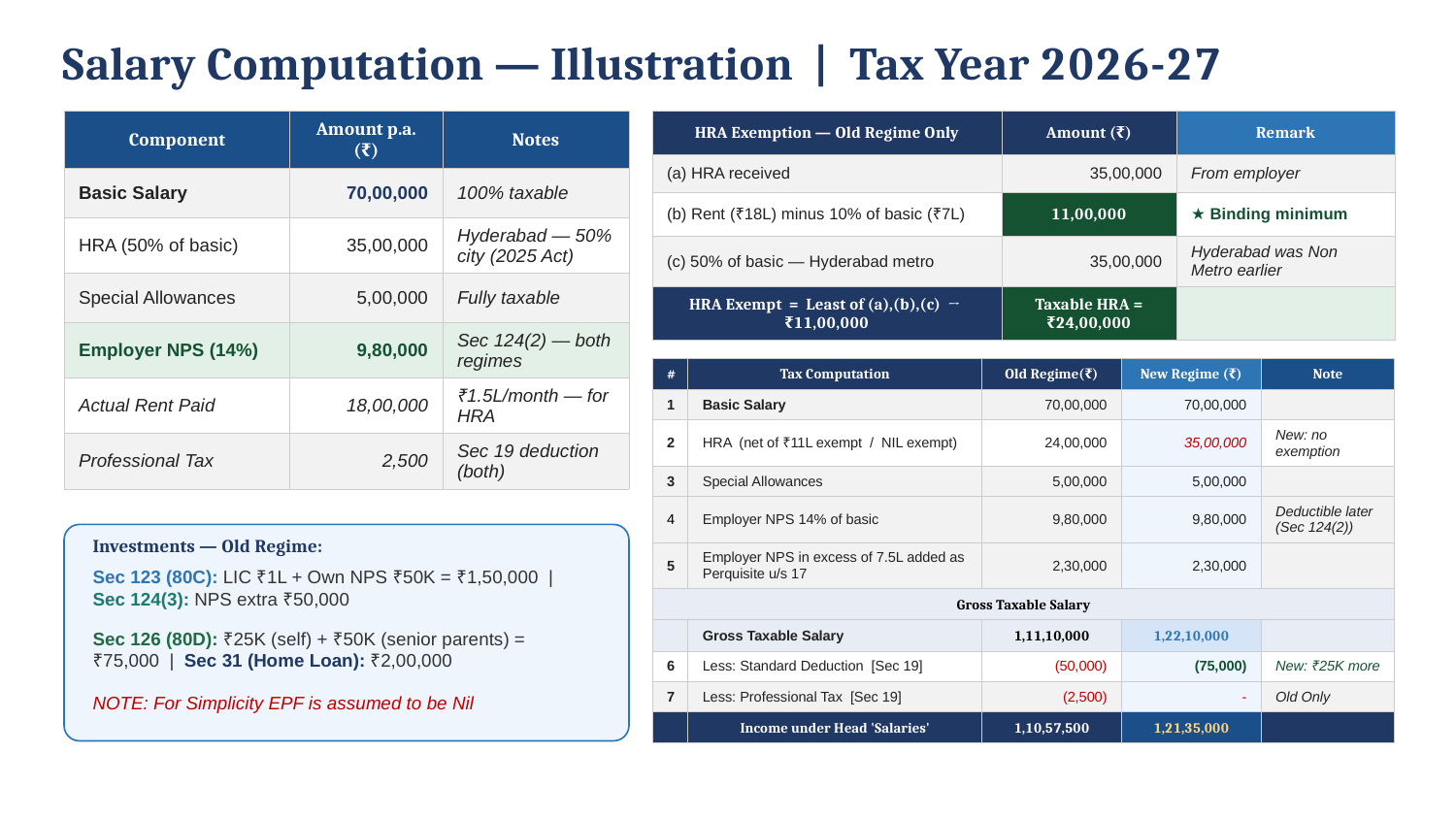

Salary Computation — Illustration  |  Tax Year 2026-27
Employee Profile
| HRA Exemption — Old Regime Only | Amount (₹) | Remark |
| --- | --- | --- |
| (a) HRA received | 35,00,000 | From employer |
| (b) Rent (₹18L) minus 10% of basic (₹7L) | 11,00,000 | ★ Binding minimum |
| (c) 50% of basic — Hyderabad metro | 35,00,000 | Hyderabad was Non Metro earlier |
| HRA Exempt = Least of (a),(b),(c) → ₹11,00,000 | Taxable HRA = ₹24,00,000 |  |
| Component | Amount p.a. (₹) | Notes |
| --- | --- | --- |
| Basic Salary | 70,00,000 | 100% taxable |
| HRA (50% of basic) | 35,00,000 | Hyderabad — 50% city (2025 Act) |
| Special Allowances | 5,00,000 | Fully taxable |
| Employer NPS (14%) | 9,80,000 | Sec 124(2) — both regimes |
| Actual Rent Paid | 18,00,000 | ₹1.5L/month — for HRA |
| Professional Tax | 2,500 | Sec 19 deduction (both) |
| # | Tax Computation | Old Regime(₹) | New Regime (₹) | Note |
| --- | --- | --- | --- | --- |
| 1 | Basic Salary | 70,00,000 | 70,00,000 |  |
| 2 | HRA (net of ₹11L exempt / NIL exempt) | 24,00,000 | 35,00,000 | New: no exemption |
| 3 | Special Allowances | 5,00,000 | 5,00,000 |  |
| 4 | Employer NPS 14% of basic | 9,80,000 | 9,80,000 | Deductible later (Sec 124(2)) |
| 5 | Employer NPS in excess of 7.5L added as Perquisite u/s 17 | 2,30,000 | 2,30,000 |  |
| Gross Taxable Salary |  |  |  |  |
|  | Gross Taxable Salary | 1,11,10,000 | 1,22,10,000 |  |
| 6 | Less: Standard Deduction [Sec 19] | (50,000) | (75,000) | New: ₹25K more |
| 7 | Less: Professional Tax [Sec 19] | (2,500) | - | Old Only |
|  | Income under Head 'Salaries' | 1,10,57,500 | 1,21,35,000 |  |

Investments — Old Regime:
Sec 123 (80C): LIC ₹1L + Own NPS ₹50K = ₹1,50,000  |  Sec 124(3): NPS extra ₹50,000
Sec 126 (80D): ₹25K (self) + ₹50K (senior parents) = ₹75,000  |  Sec 31 (Home Loan): ₹2,00,000
NOTE: For Simplicity EPF is assumed to be Nil